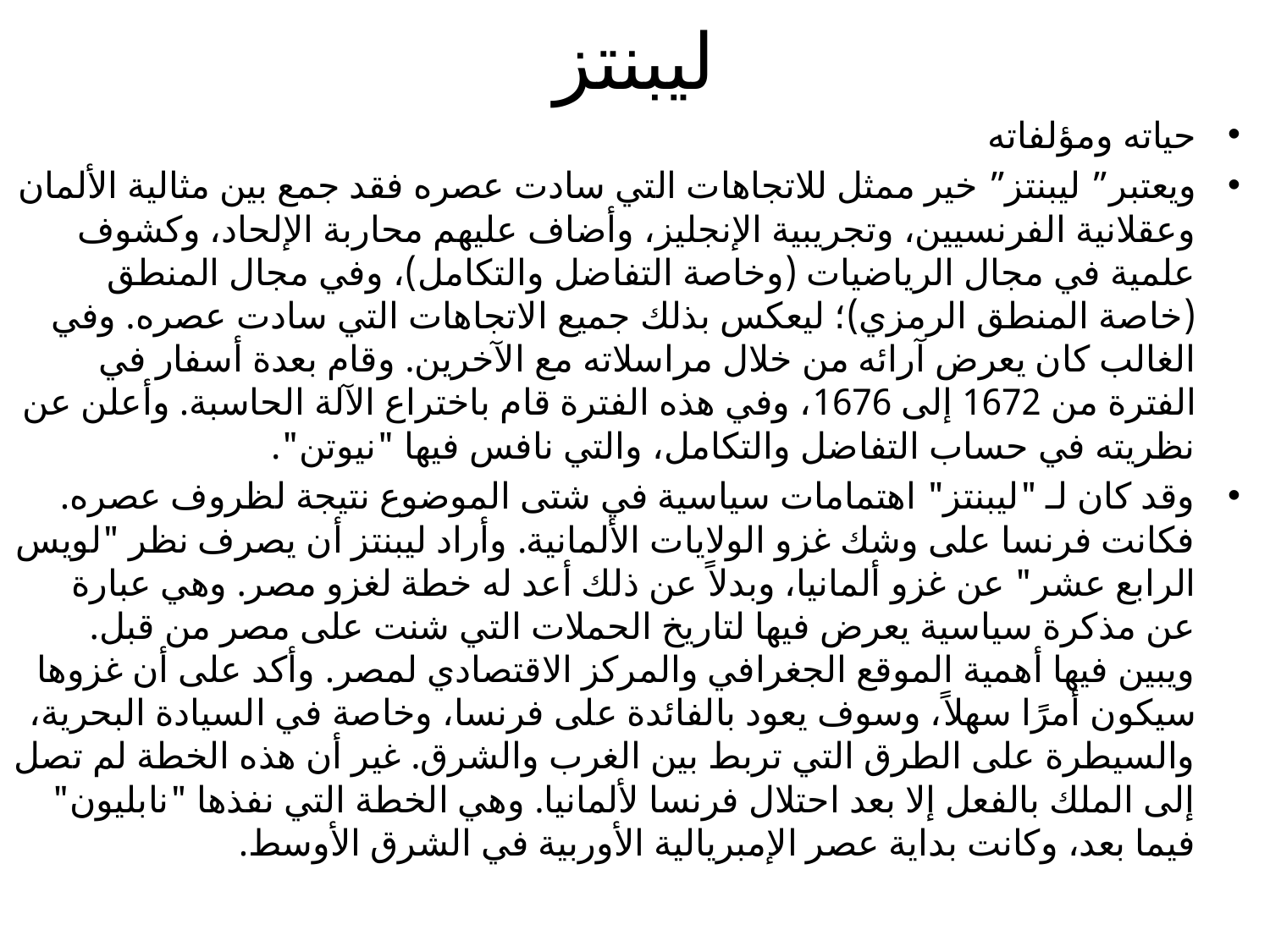

# ليبنتز
حياته ومؤلفاته
ويعتبر” ليبنتز” خير ممثل للاتجاهات التي سادت عصره فقد جمع بين مثالية الألمان وعقلانية الفرنسيين، وتجريبية الإنجليز، وأضاف عليهم محاربة الإلحاد، وكشوف علمية في مجال الرياضيات (وخاصة التفاضل والتكامل)، وفي مجال المنطق (خاصة المنطق الرمزي)؛ ليعكس بذلك جميع الاتجاهات التي سادت عصره. وفي الغالب كان يعرض آرائه من خلال مراسلاته مع الآخرين. وقام بعدة أسفار في الفترة من 1672 إلى 1676، وفي هذه الفترة قام باختراع الآلة الحاسبة. وأعلن عن نظريته في حساب التفاضل والتكامل، والتي نافس فيها "نيوتن".
وقد كان لـ "ليبنتز" اهتمامات سياسية في شتى الموضوع نتيجة لظروف عصره. فكانت فرنسا على وشك غزو الولايات الألمانية. وأراد ليبنتز أن يصرف نظر "لويس الرابع عشر" عن غزو ألمانيا، وبدلاً عن ذلك أعد له خطة لغزو مصر. وهي عبارة عن مذكرة سياسية يعرض فيها لتاريخ الحملات التي شنت على مصر من قبل. ويبين فيها أهمية الموقع الجغرافي والمركز الاقتصادي لمصر. وأكد على أن غزوها سيكون أمرًا سهلاً، وسوف يعود بالفائدة على فرنسا، وخاصة في السيادة البحرية، والسيطرة على الطرق التي تربط بين الغرب والشرق. غير أن هذه الخطة لم تصل إلى الملك بالفعل إلا بعد احتلال فرنسا لألمانيا. وهي الخطة التي نفذها "نابليون" فيما بعد، وكانت بداية عصر الإمبريالية الأوربية في الشرق الأوسط.